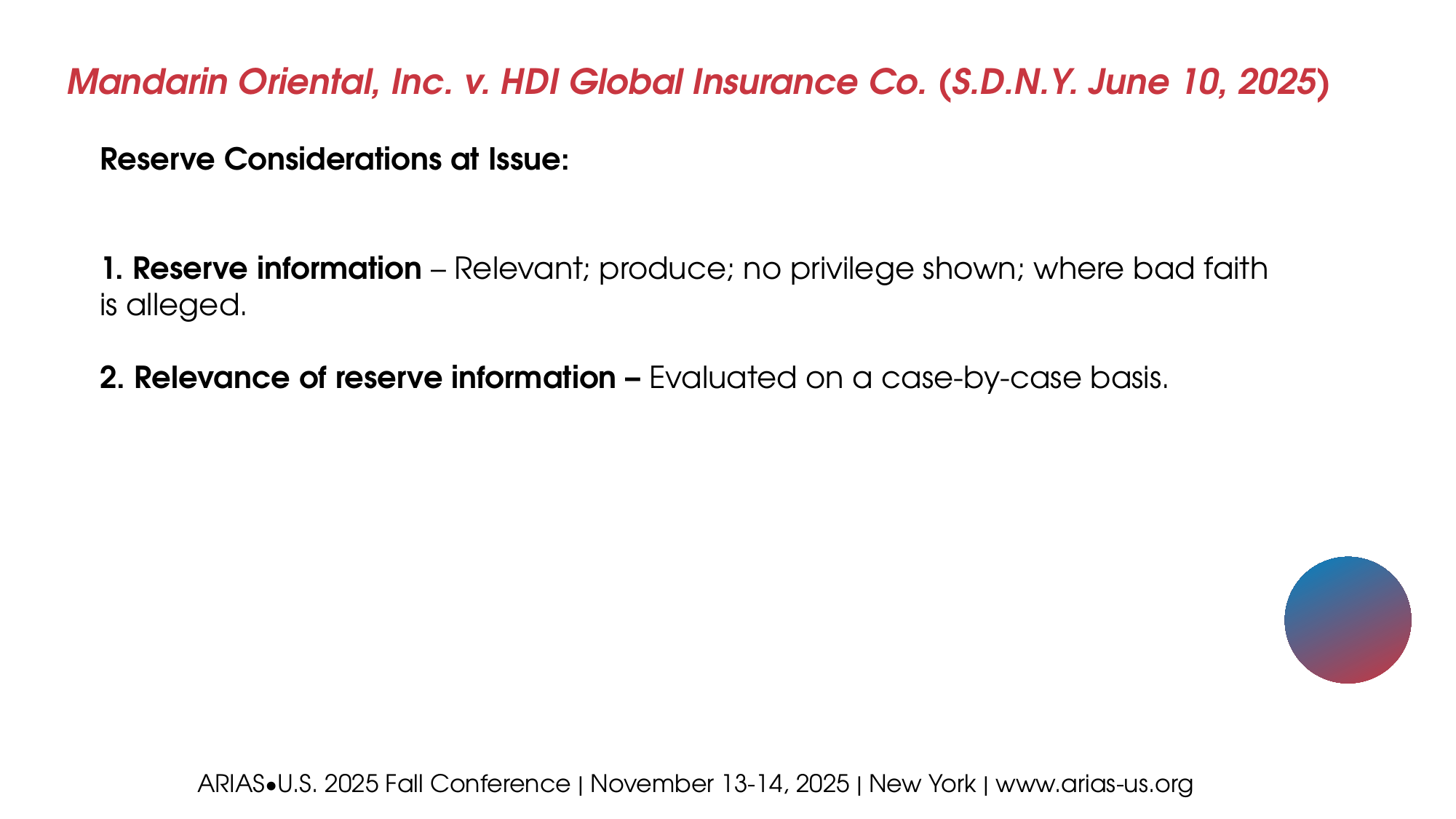

Mandarin Oriental, Inc. v. HDI Global Insurance Co. (S.D.N.Y. June 10, 2025)
Reserve Considerations at Issue:

 Reserve information – Relevant; produce; no privilege shown; where bad faith is alleged.

2. Relevance of reserve information – Evaluated on a case-by-case basis.